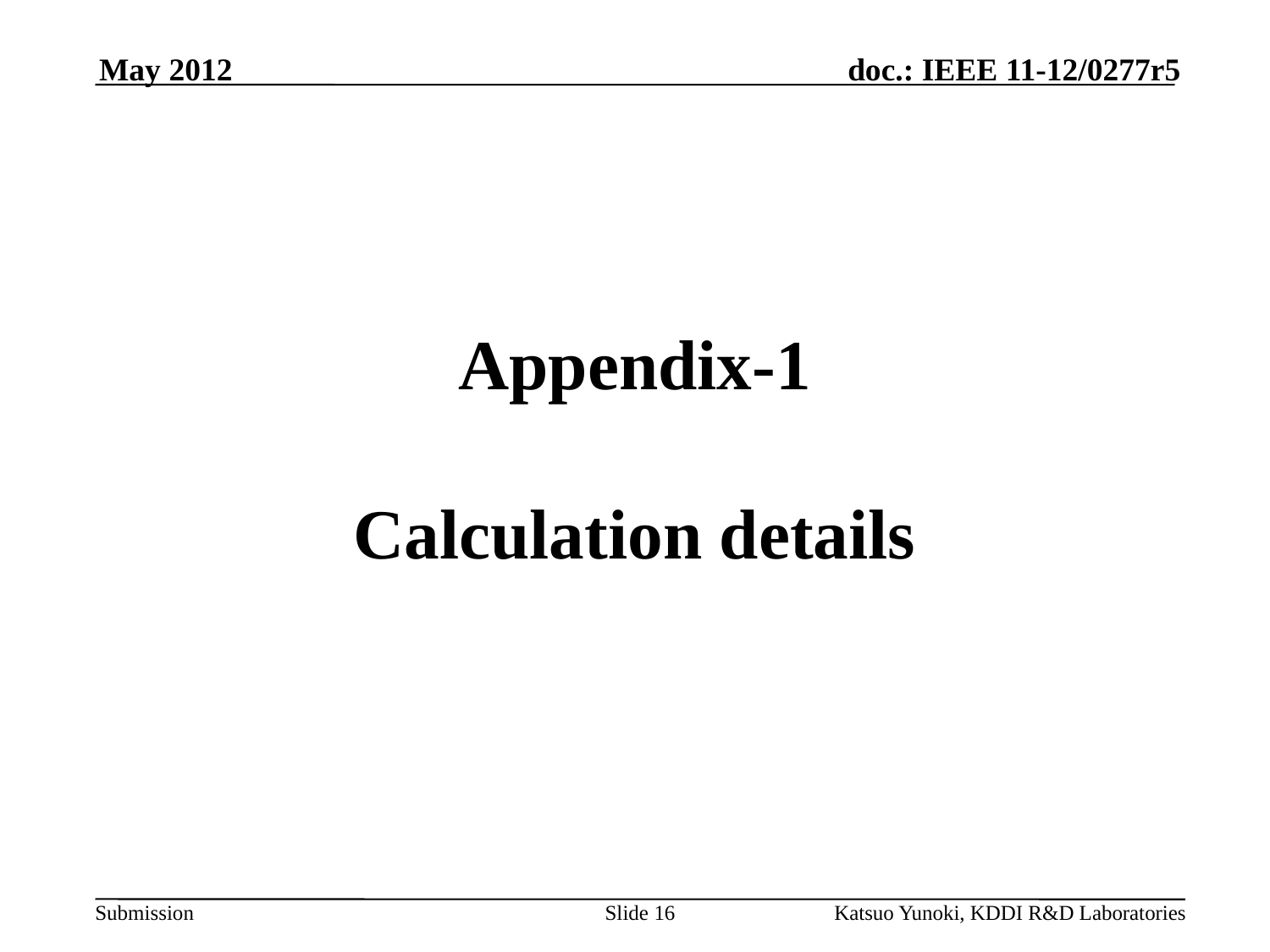

May 2012
Appendix-1

Calculation details
Slide 16
Katsuo Yunoki, KDDI R&D Laboratories